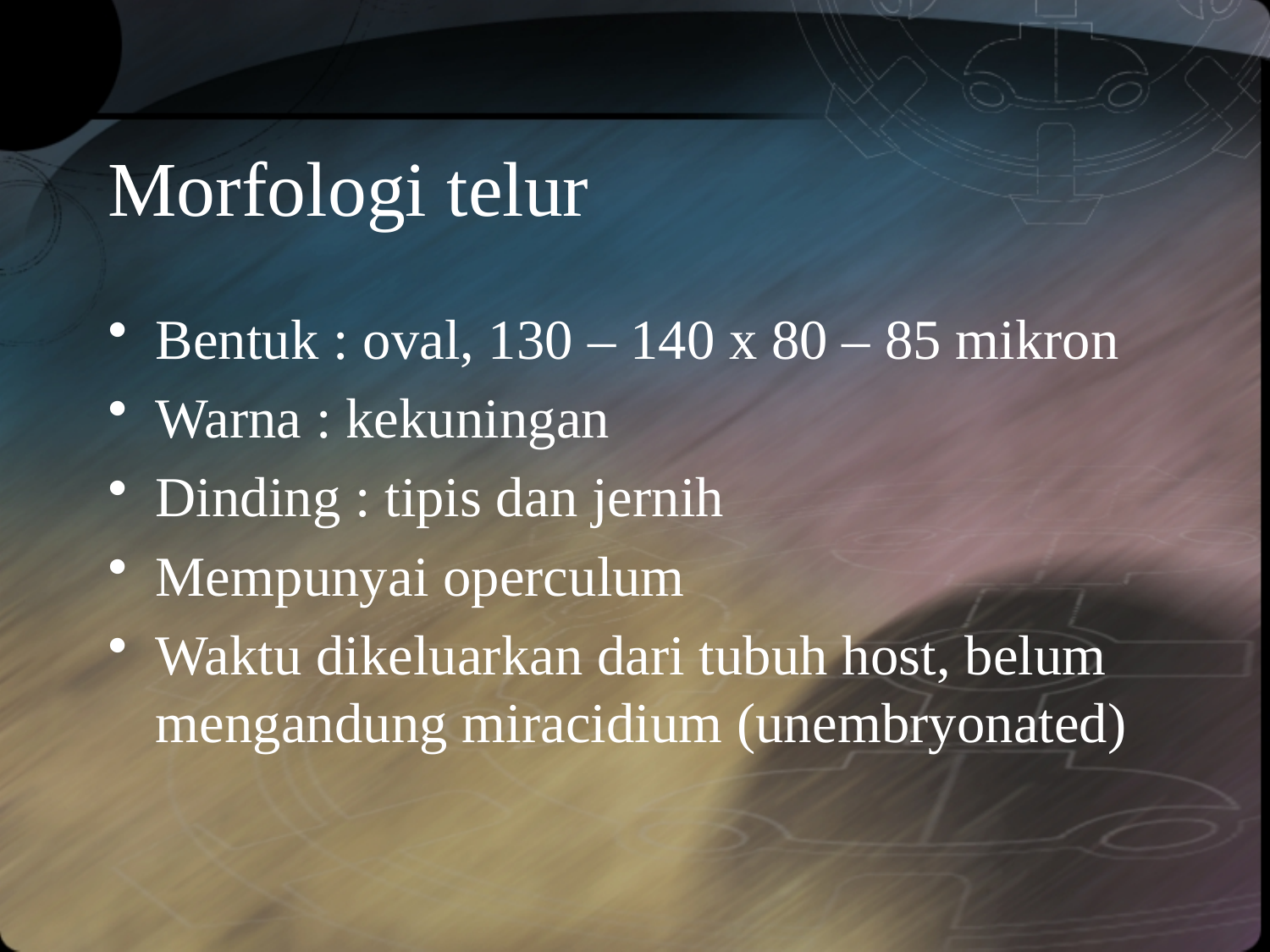

# Morfologi telur
Bentuk : oval, 130 – 140 x 80 – 85 mikron
Warna : kekuningan
Dinding : tipis dan jernih
Mempunyai operculum
Waktu dikeluarkan dari tubuh host, belum mengandung miracidium (unembryonated)